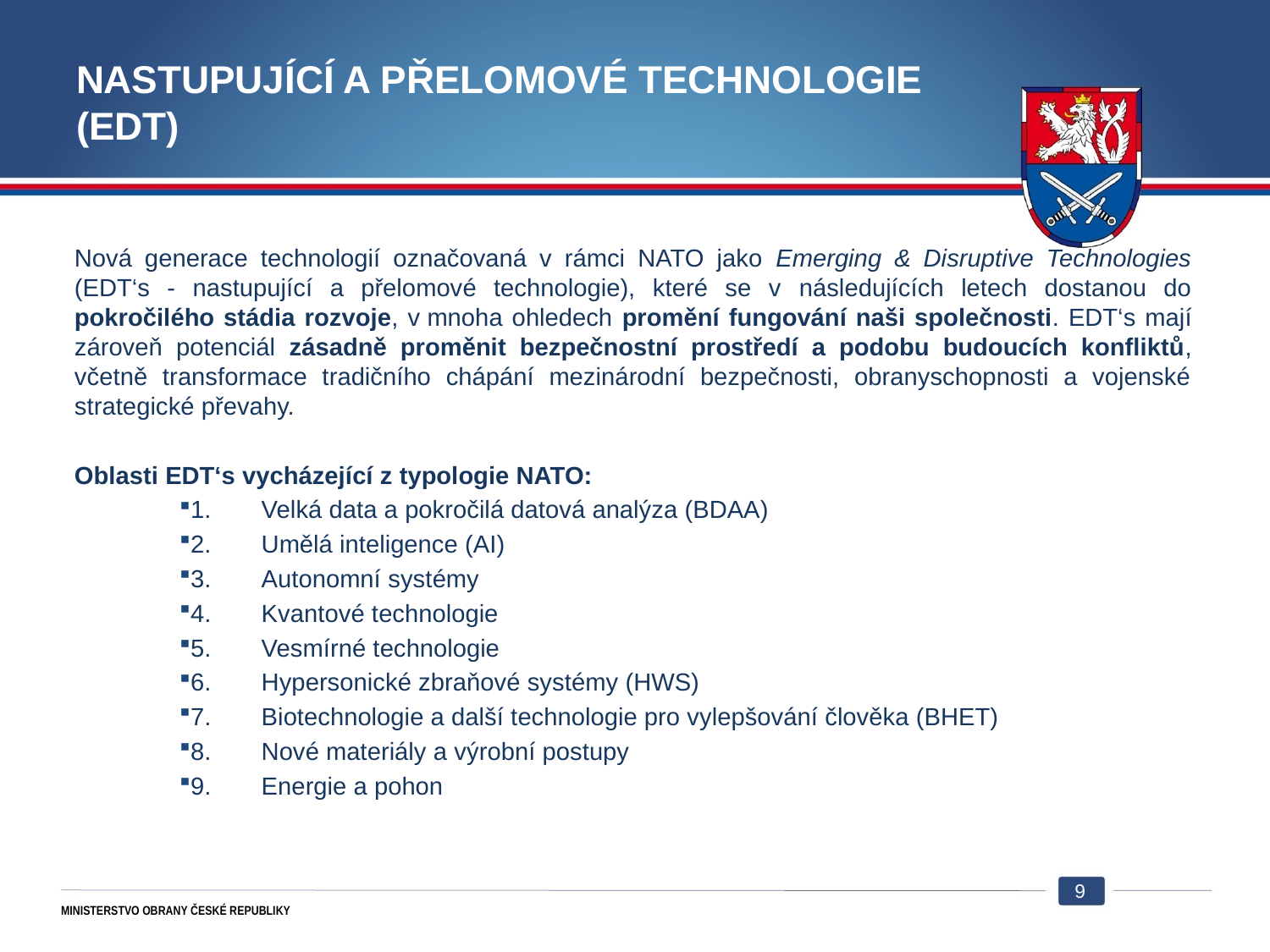

# Nastupující a přelomové technologie (EDT)
Nová generace technologií označovaná v rámci NATO jako Emerging & Disruptive Technologies (EDT‘s - nastupující a přelomové technologie), které se v následujících letech dostanou do pokročilého stádia rozvoje, v mnoha ohledech promění fungování naši společnosti. EDT‘s mají zároveň potenciál zásadně proměnit bezpečnostní prostředí a podobu budoucích konfliktů, včetně transformace tradičního chápání mezinárodní bezpečnosti, obranyschopnosti a vojenské strategické převahy.

Oblasti EDT‘s vycházející z typologie NATO:
1.	Velká data a pokročilá datová analýza (BDAA)
2.	Umělá inteligence (AI)
3.	Autonomní systémy
4.	Kvantové technologie
5.	Vesmírné technologie
6.	Hypersonické zbraňové systémy (HWS)
7.	Biotechnologie a další technologie pro vylepšování člověka (BHET)
8.	Nové materiály a výrobní postupy
9. 	Energie a pohon
9